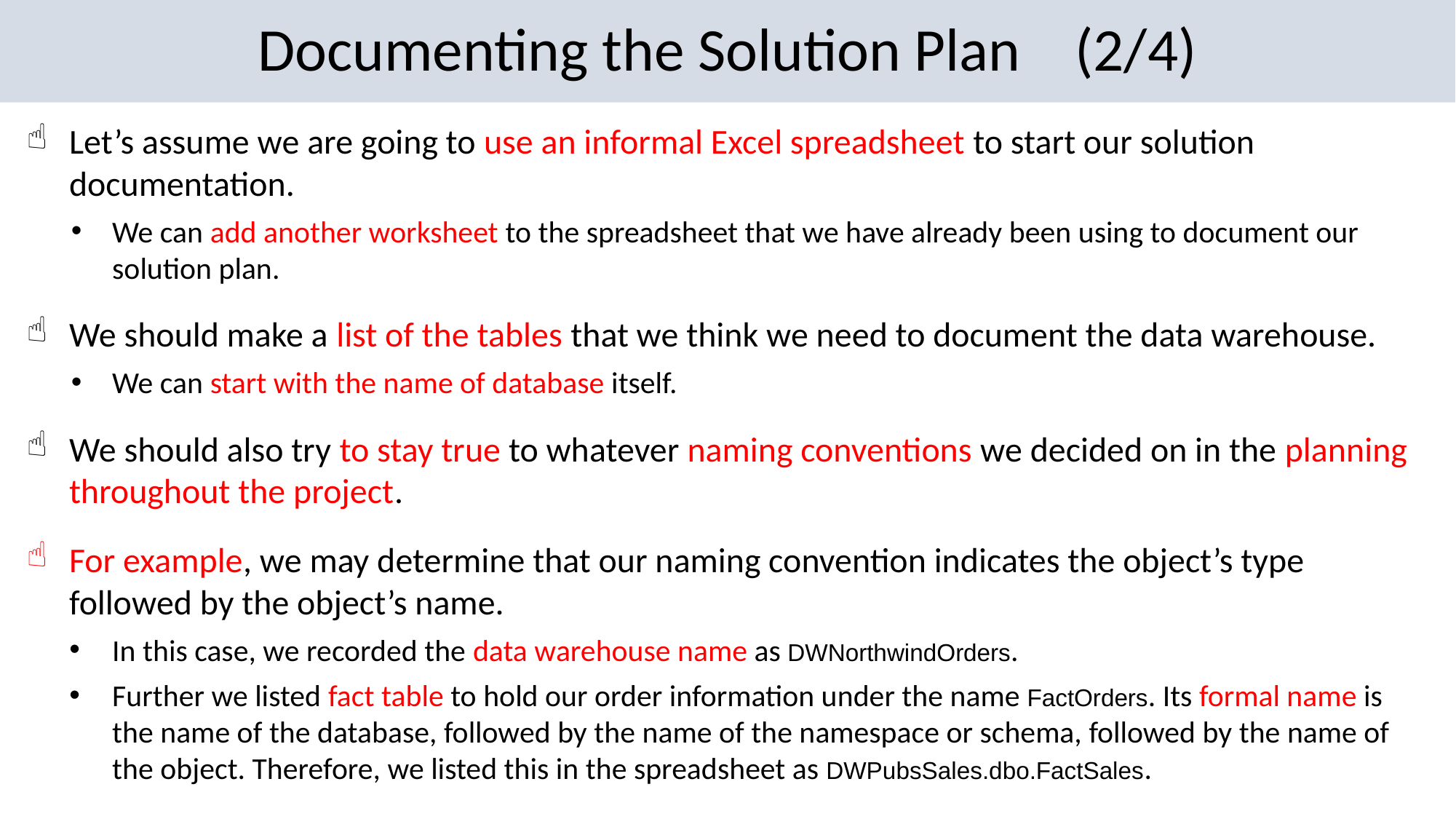

Documenting the Solution Plan    (2/4)
Let’s assume we are going to use an informal Excel spreadsheet to start our solution documentation.
We can add another worksheet to the spreadsheet that we have already been using to document our solution plan.
We should make a list of the tables that we think we need to document the data warehouse.
We can start with the name of database itself.
We should also try to stay true to whatever naming conventions we decided on in the planning throughout the project.
For example, we may determine that our naming convention indicates the object’s type followed by the object’s name.
In this case, we recorded the data warehouse name as DWNorthwindOrders.
Further we listed fact table to hold our order information under the name FactOrders. Its formal name is the name of the database, followed by the name of the namespace or schema, followed by the name of the object. Therefore, we listed this in the spreadsheet as DWPubsSales.dbo.FactSales.